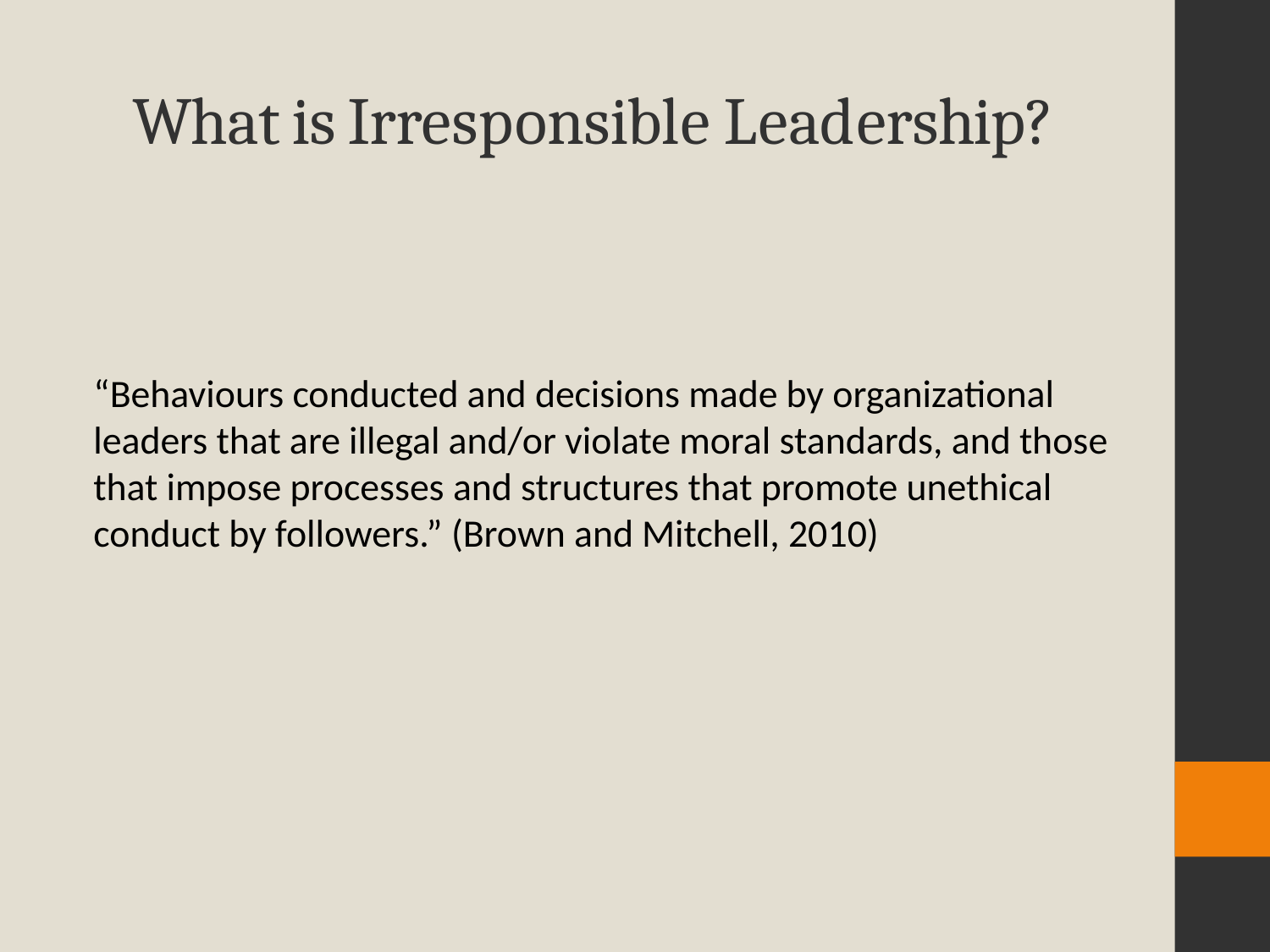

# What is Irresponsible Leadership?
“Behaviours conducted and decisions made by organizational leaders that are illegal and/or violate moral standards, and those that impose processes and structures that promote unethical conduct by followers.” (Brown and Mitchell, 2010)